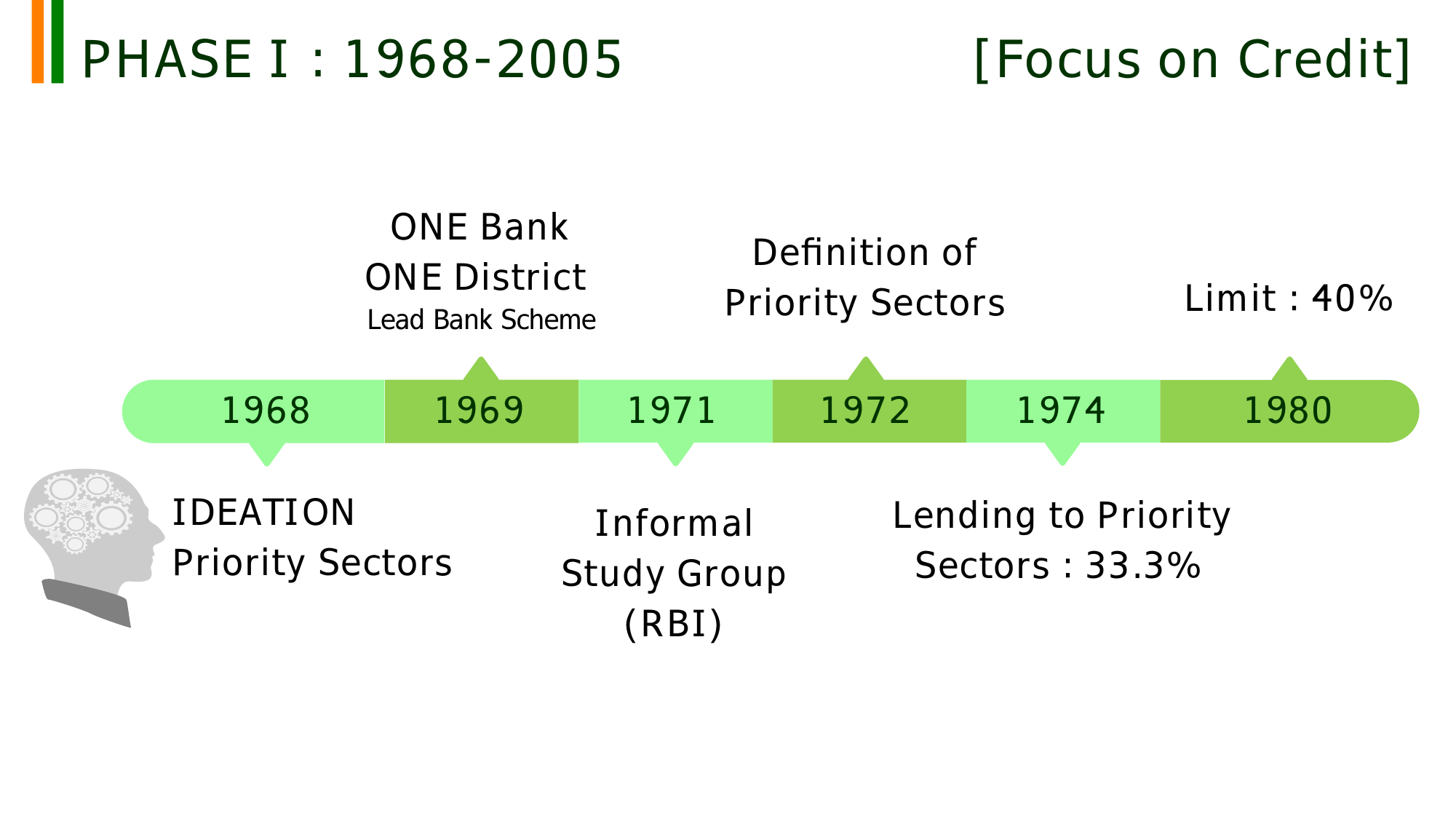

# PHASE I : 1968-2005                       [Focus on Credit]
ONE Bank
ONE District
Lead Bank Scheme
Definition of Priority Sectors
Limit : 40%

1969
1974
1971
1980
1968
1972

IDEATION
Priority Sectors
Lending to Priority Sectors : 33.3%
Informal Study Group
(RBI)